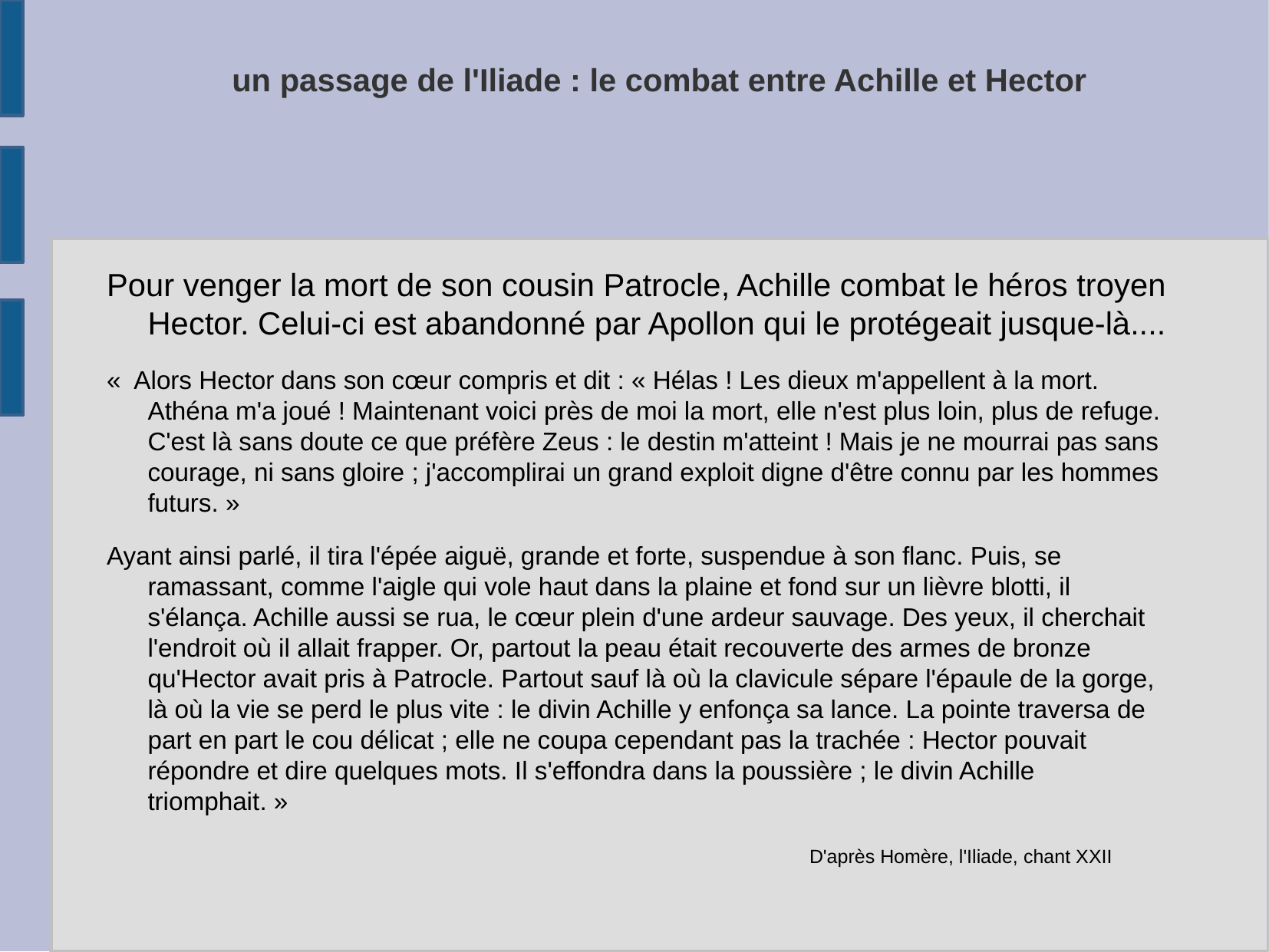

un passage de l'Iliade : le combat entre Achille et Hector
Pour venger la mort de son cousin Patrocle, Achille combat le héros troyen Hector. Celui-ci est abandonné par Apollon qui le protégeait jusque-là....
«  Alors Hector dans son cœur compris et dit : « Hélas ! Les dieux m'appellent à la mort. Athéna m'a joué ! Maintenant voici près de moi la mort, elle n'est plus loin, plus de refuge. C'est là sans doute ce que préfère Zeus : le destin m'atteint ! Mais je ne mourrai pas sans courage, ni sans gloire ; j'accomplirai un grand exploit digne d'être connu par les hommes futurs. »
Ayant ainsi parlé, il tira l'épée aiguë, grande et forte, suspendue à son flanc. Puis, se ramassant, comme l'aigle qui vole haut dans la plaine et fond sur un lièvre blotti, il s'élança. Achille aussi se rua, le cœur plein d'une ardeur sauvage. Des yeux, il cherchait l'endroit où il allait frapper. Or, partout la peau était recouverte des armes de bronze qu'Hector avait pris à Patrocle. Partout sauf là où la clavicule sépare l'épaule de la gorge, là où la vie se perd le plus vite : le divin Achille y enfonça sa lance. La pointe traversa de part en part le cou délicat ; elle ne coupa cependant pas la trachée : Hector pouvait répondre et dire quelques mots. Il s'effondra dans la poussière ; le divin Achille triomphait. »
                                                                                                   D'après Homère, l'Iliade, chant XXII